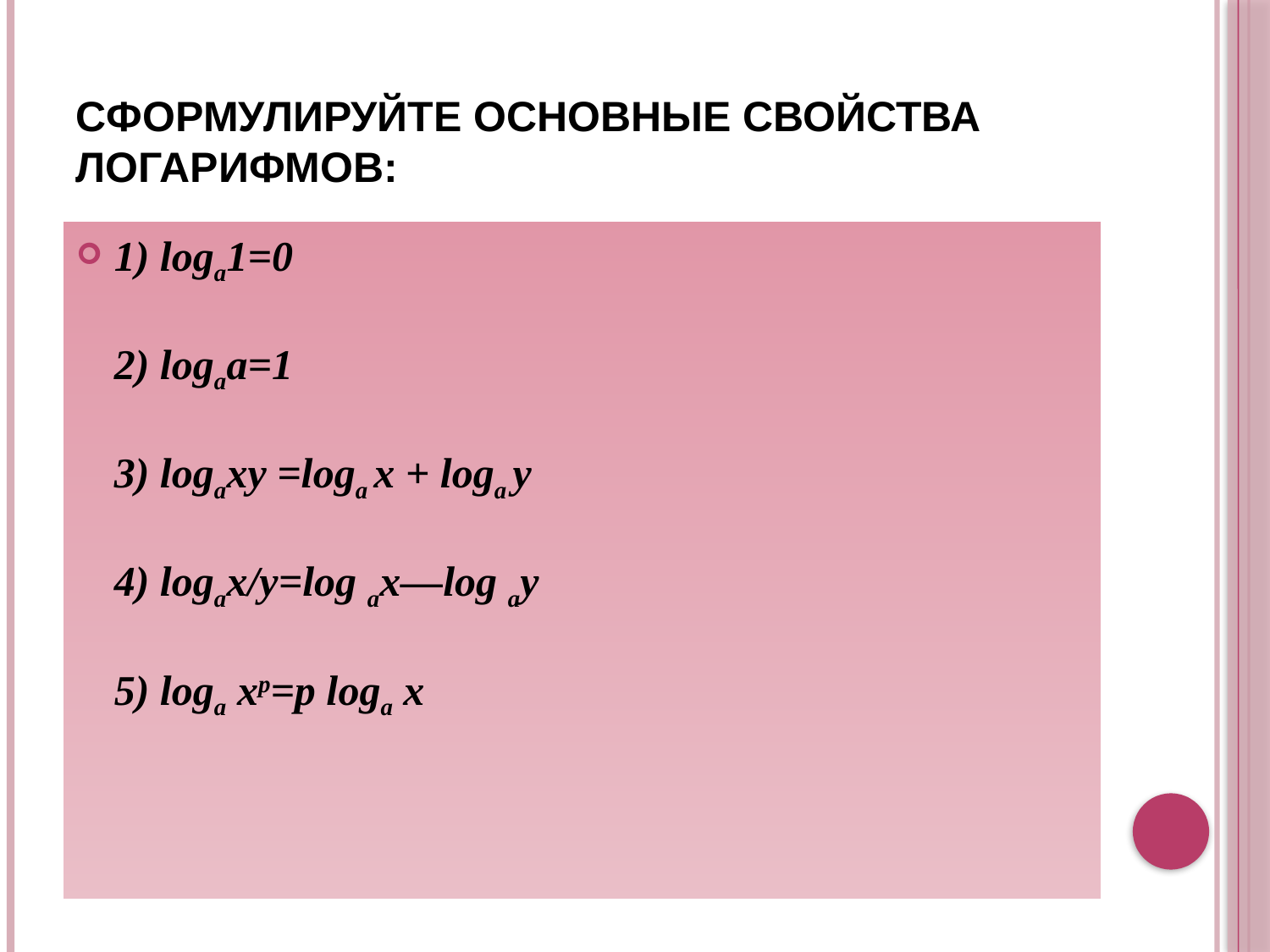

# Сформулируйте основные свойства логарифмов:
1) loga1=0
2) logaa=1
3) logaxy =loga x + loga y
4) logaх/у=log ax—log ay
5) loga xp=p loga x